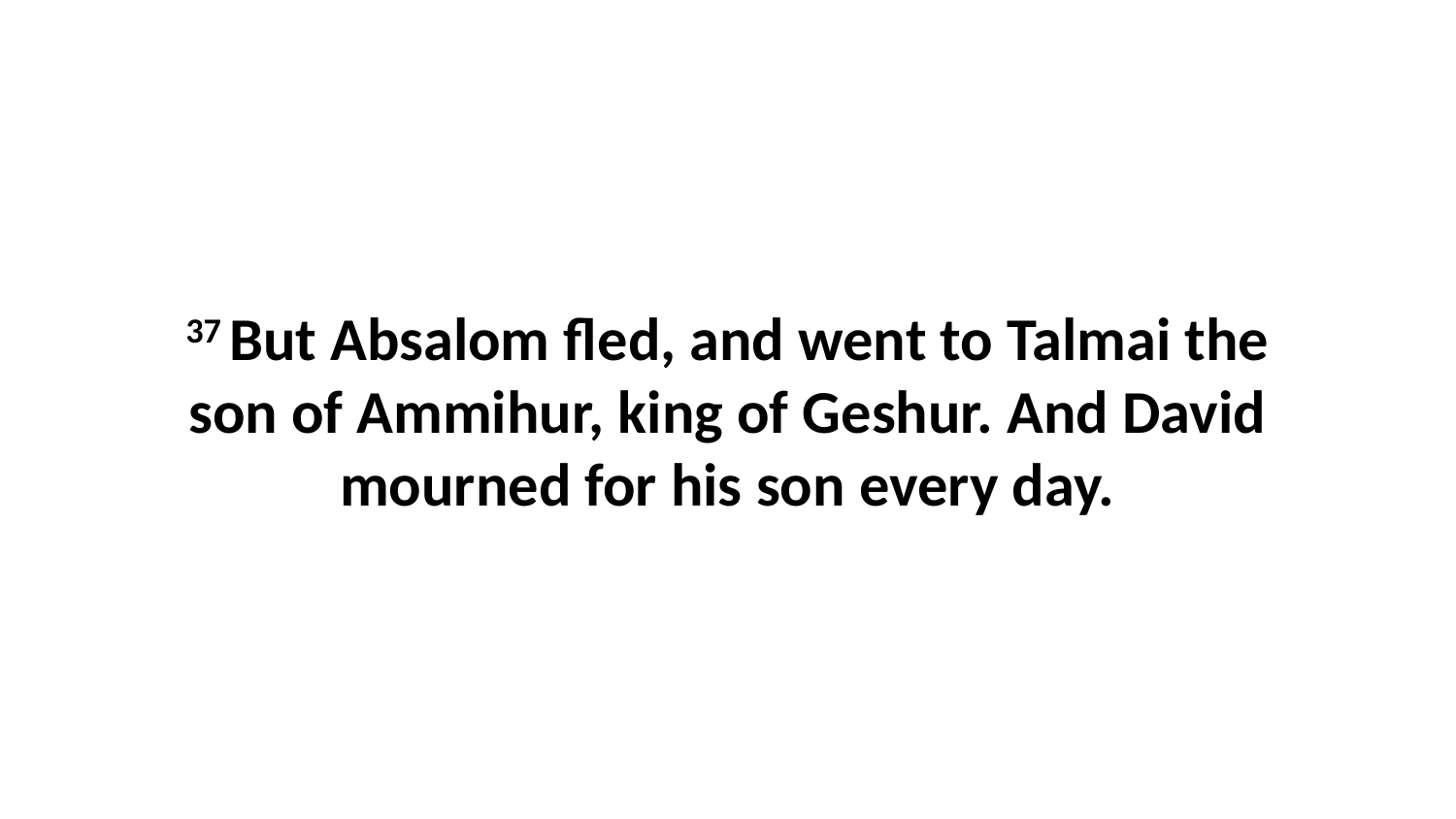

37 But Absalom fled, and went to Talmai the son of Ammihur, king of Geshur. And David mourned for his son every day.